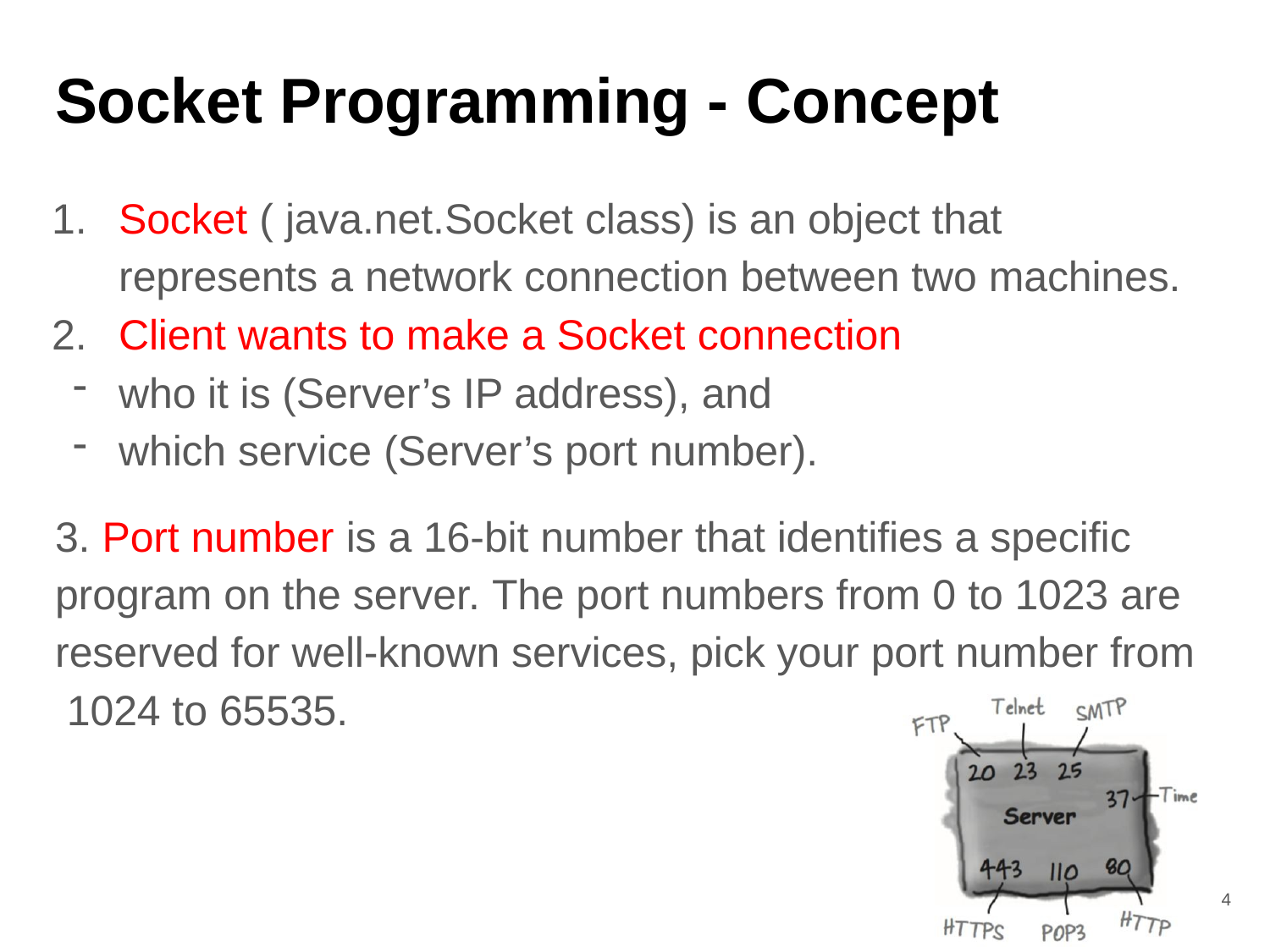

# Socket Programming - Concept
Socket ( java.net.Socket class) is an object that  represents a network connection between two machines.
Client wants to make a Socket connection
who it is (Server’s IP address), and
which service (Server’s port number).
3. Port number is a 16-bit number that identifies a specific  program on the server. The port numbers from 0 to 1023 are  reserved for well-known services, pick your port number from  1024 to 65535.

4